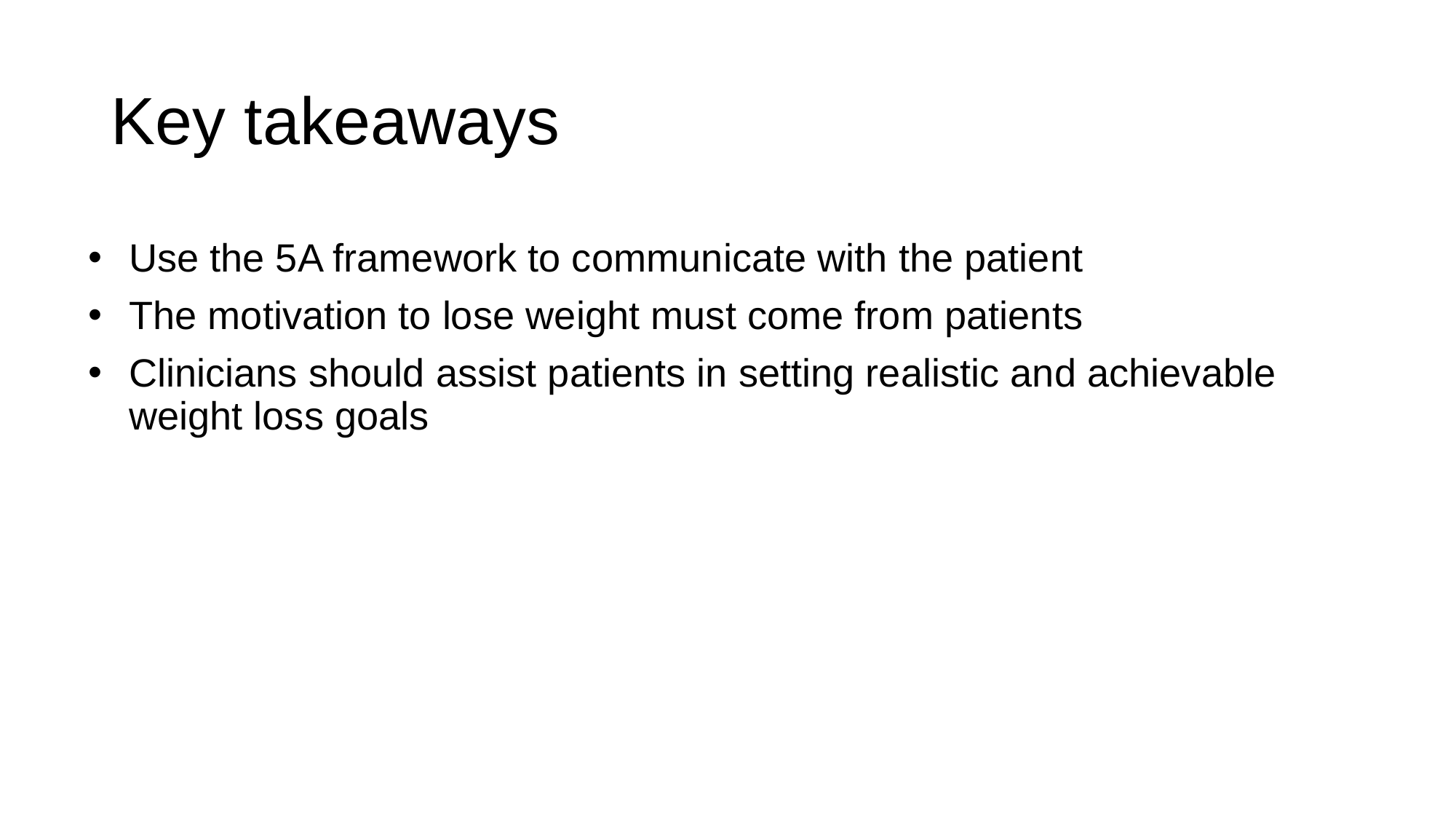

# Key takeaways
Use the 5A framework to communicate with the patient
The motivation to lose weight must come from patients
Clinicians should assist patients in setting realistic and achievable weight loss goals